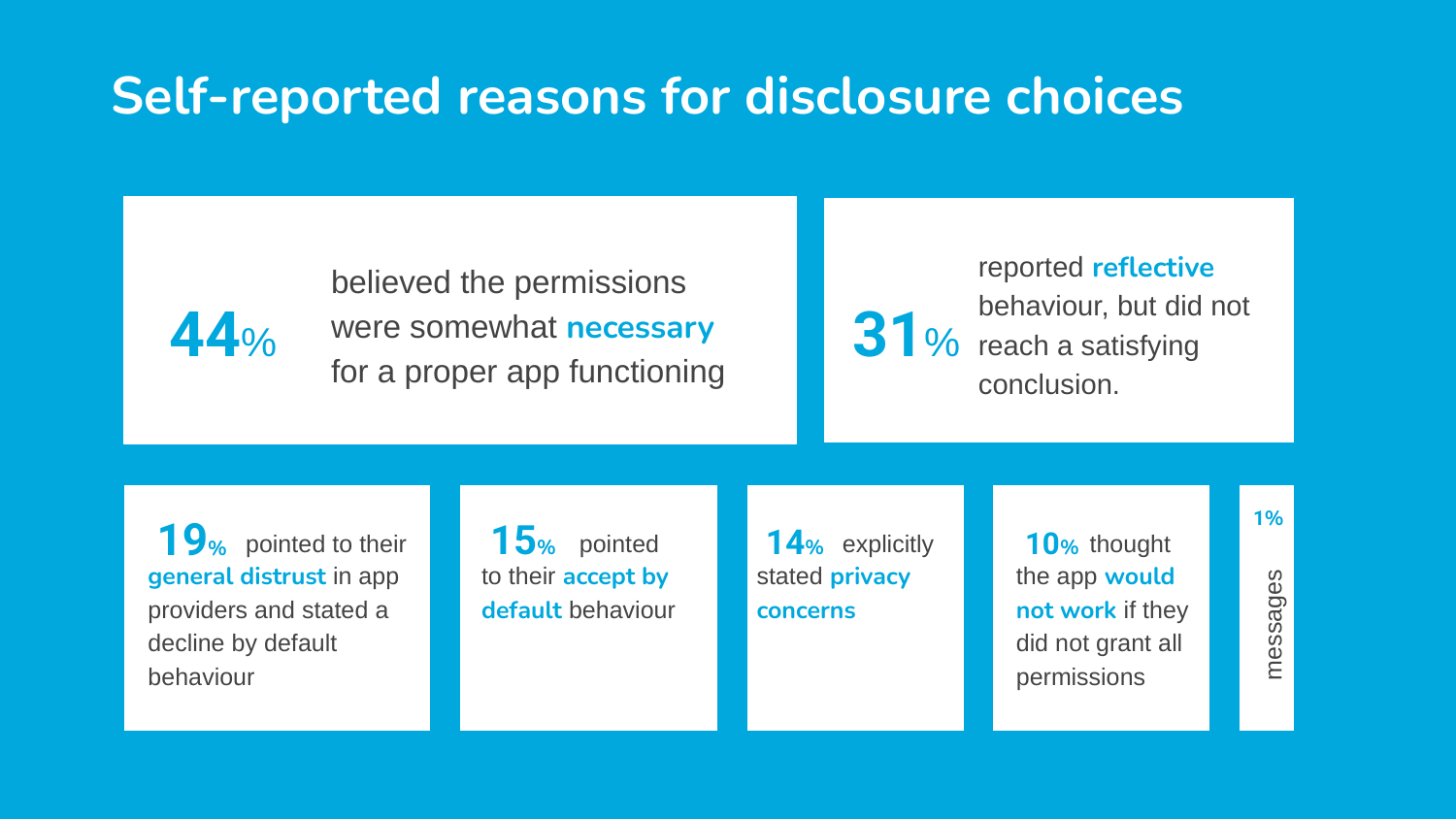

# Self-reported reasons for disclosure choices

reported reflective behaviour, but did not reach a satisfying conclusion.
believed the permissions were somewhat necessary for a proper app functioning
44%
31%

1%
19%
15%
14%
10%
pointed to their
pointed
explicitly
thought
general distrust in app providers and stated a decline by default behaviour
to their accept by default behaviour

stated privacy concerns

the app would not work if they did not grant all permissions
messages